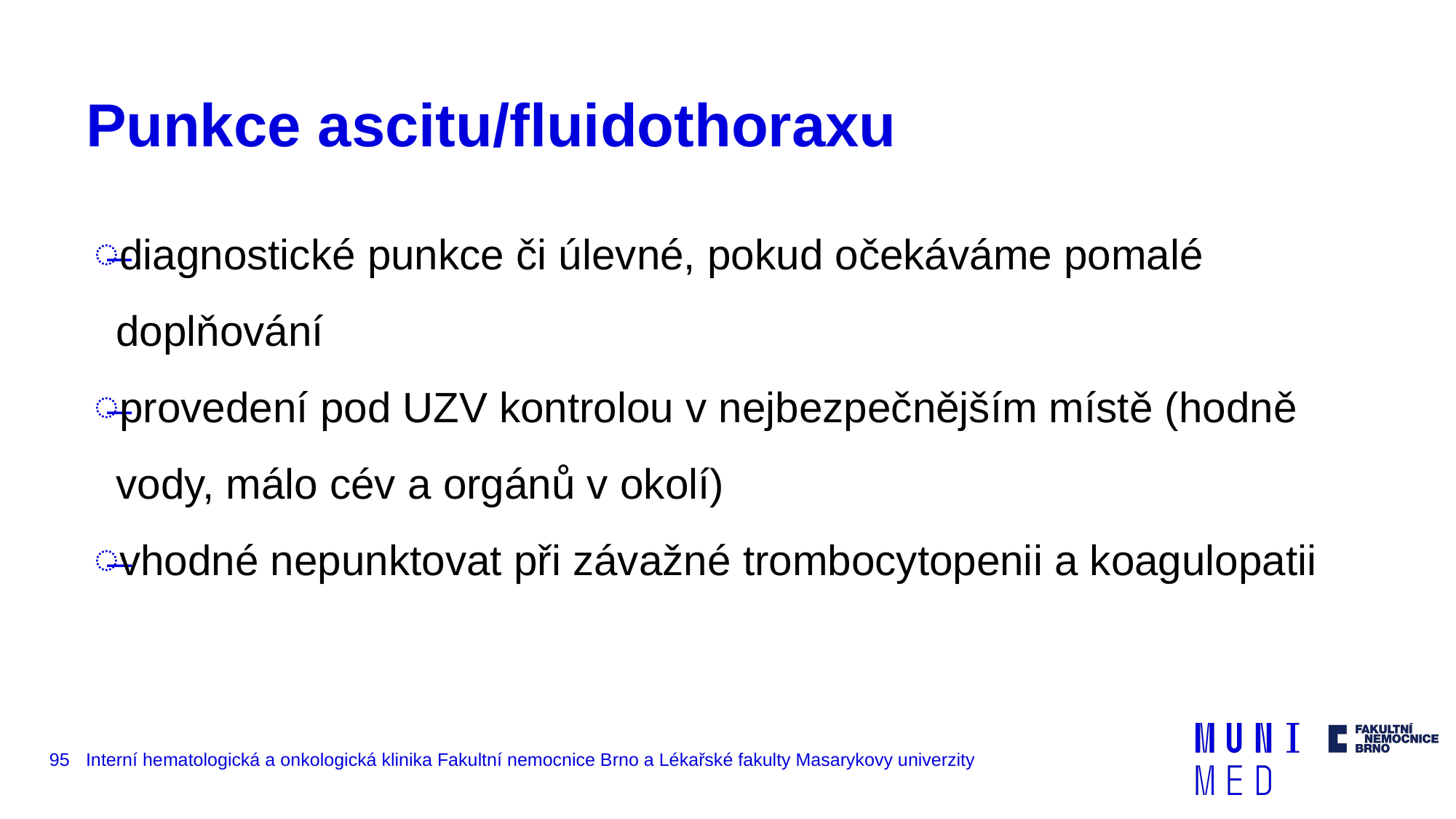

# Punkce ascitu/fluidothoraxu
diagnostické punkce či úlevné, pokud očekáváme pomalé doplňování
provedení pod UZV kontrolou v nejbezpečnějším místě (hodně vody, málo cév a orgánů v okolí)
vhodné nepunktovat při závažné trombocytopenii a koagulopatii

95
Interní hematologická a onkologická klinika Fakultní nemocnice Brno a Lékařské fakulty Masarykovy univerzity